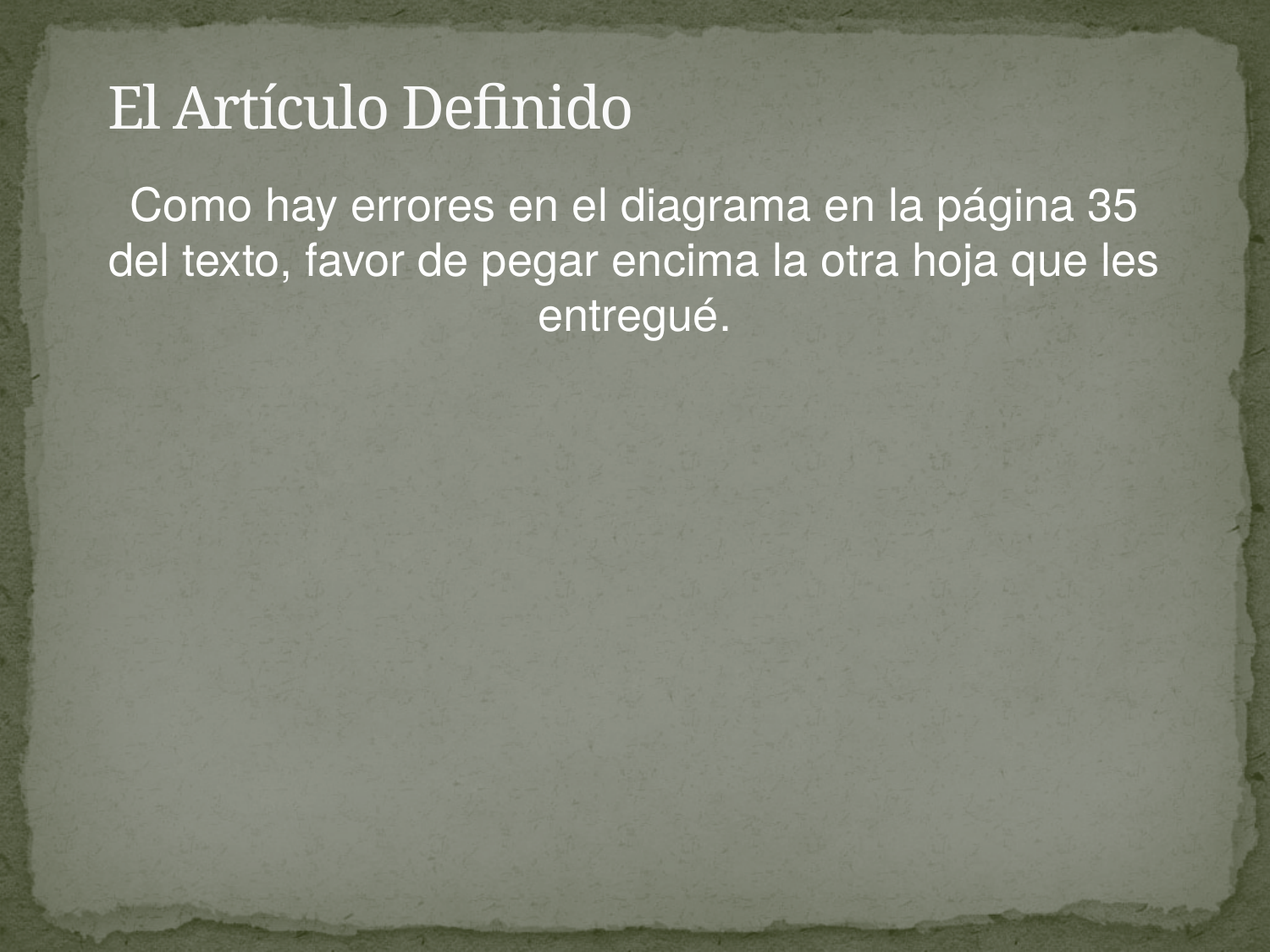

# El Artículo Definido
Como hay errores en el diagrama en la página 35 del texto, favor de pegar encima la otra hoja que les entregué.